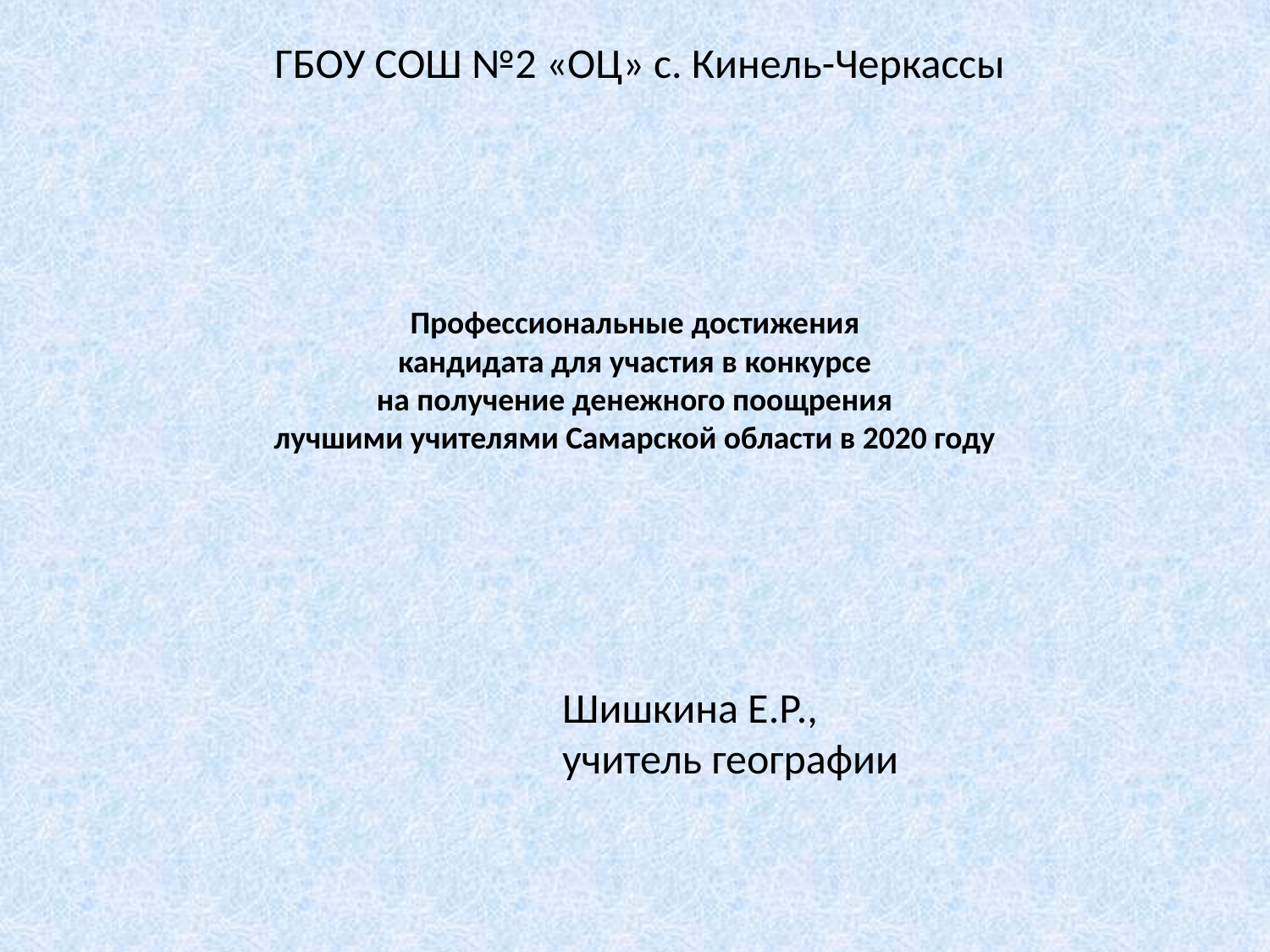

ГБОУ СОШ №2 «ОЦ» с. Кинель-Черкассы

# Профессиональные достижения кандидата для участия в конкурсе на получение денежного поощрения лучшими учителями Самарской области в 2020 году
Шишкина Е.Р.,
учитель географии